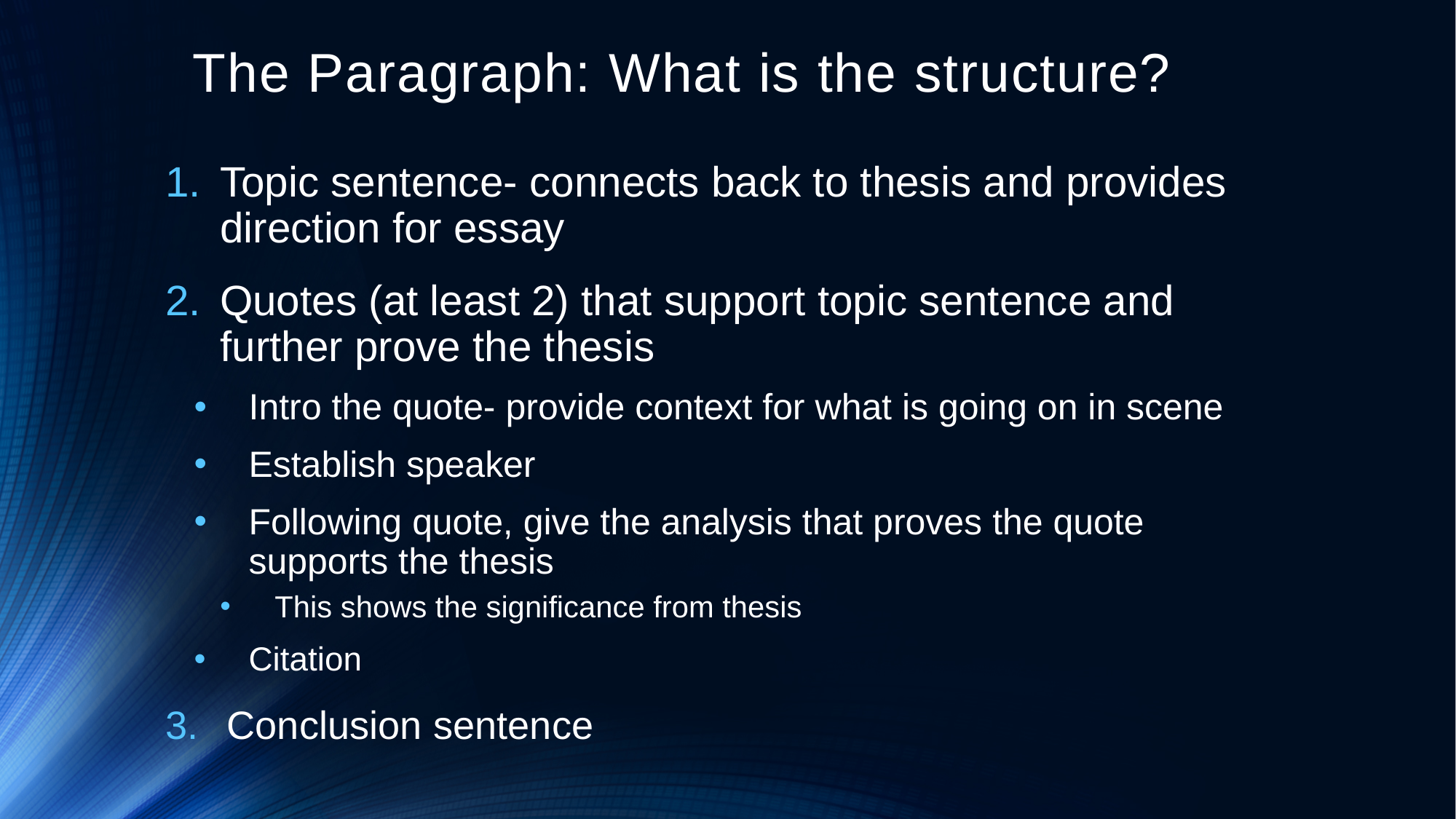

# The Paragraph: What is the structure?
Topic sentence- connects back to thesis and provides direction for essay
Quotes (at least 2) that support topic sentence and further prove the thesis
Intro the quote- provide context for what is going on in scene
Establish speaker
Following quote, give the analysis that proves the quote supports the thesis
This shows the significance from thesis
Citation
Conclusion sentence